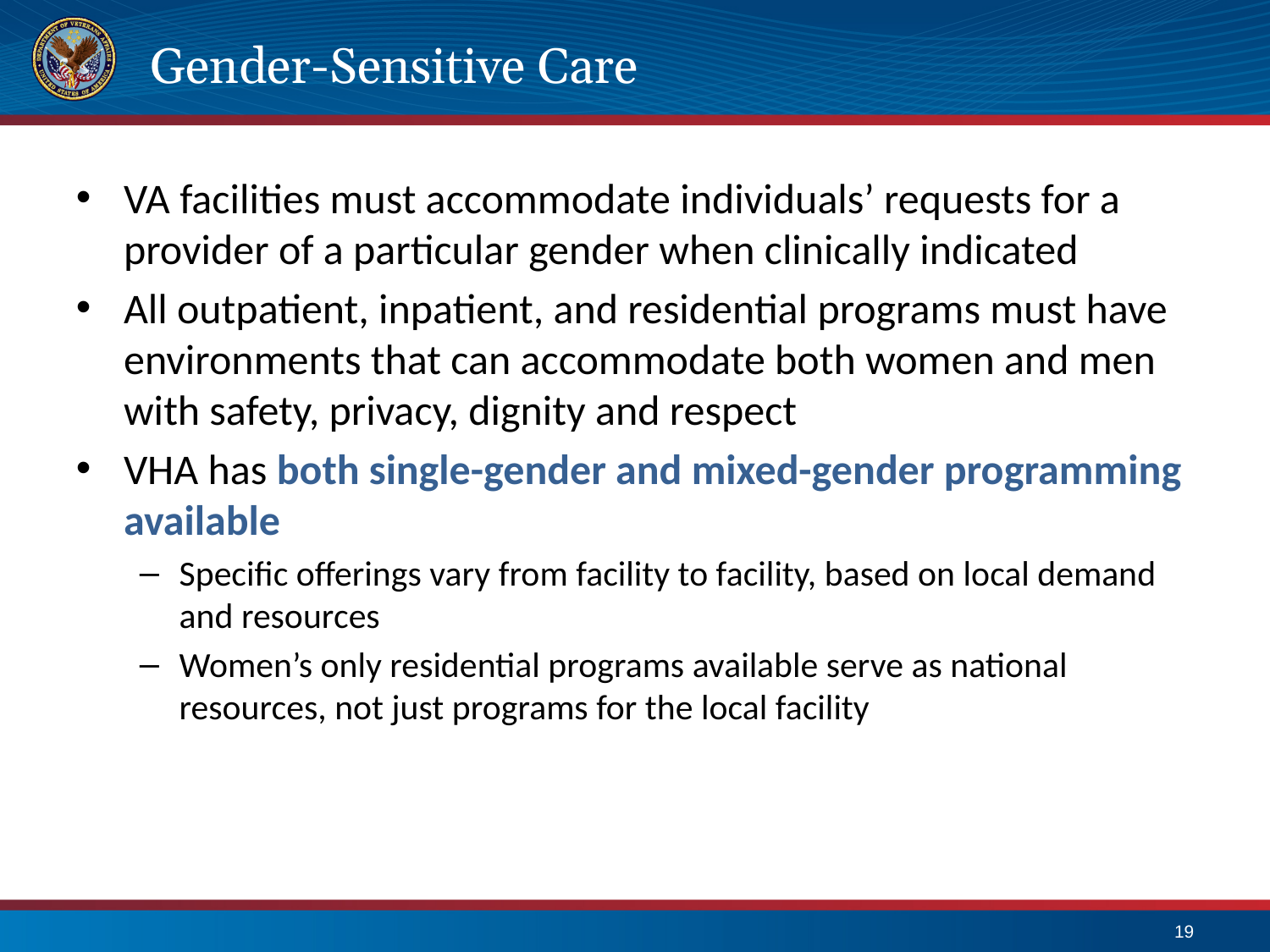

# Gender-Sensitive Care
VA facilities must accommodate individuals’ requests for a provider of a particular gender when clinically indicated
All outpatient, inpatient, and residential programs must have environments that can accommodate both women and men with safety, privacy, dignity and respect
VHA has both single-gender and mixed-gender programming available
Specific offerings vary from facility to facility, based on local demand and resources
Women’s only residential programs available serve as national resources, not just programs for the local facility

19